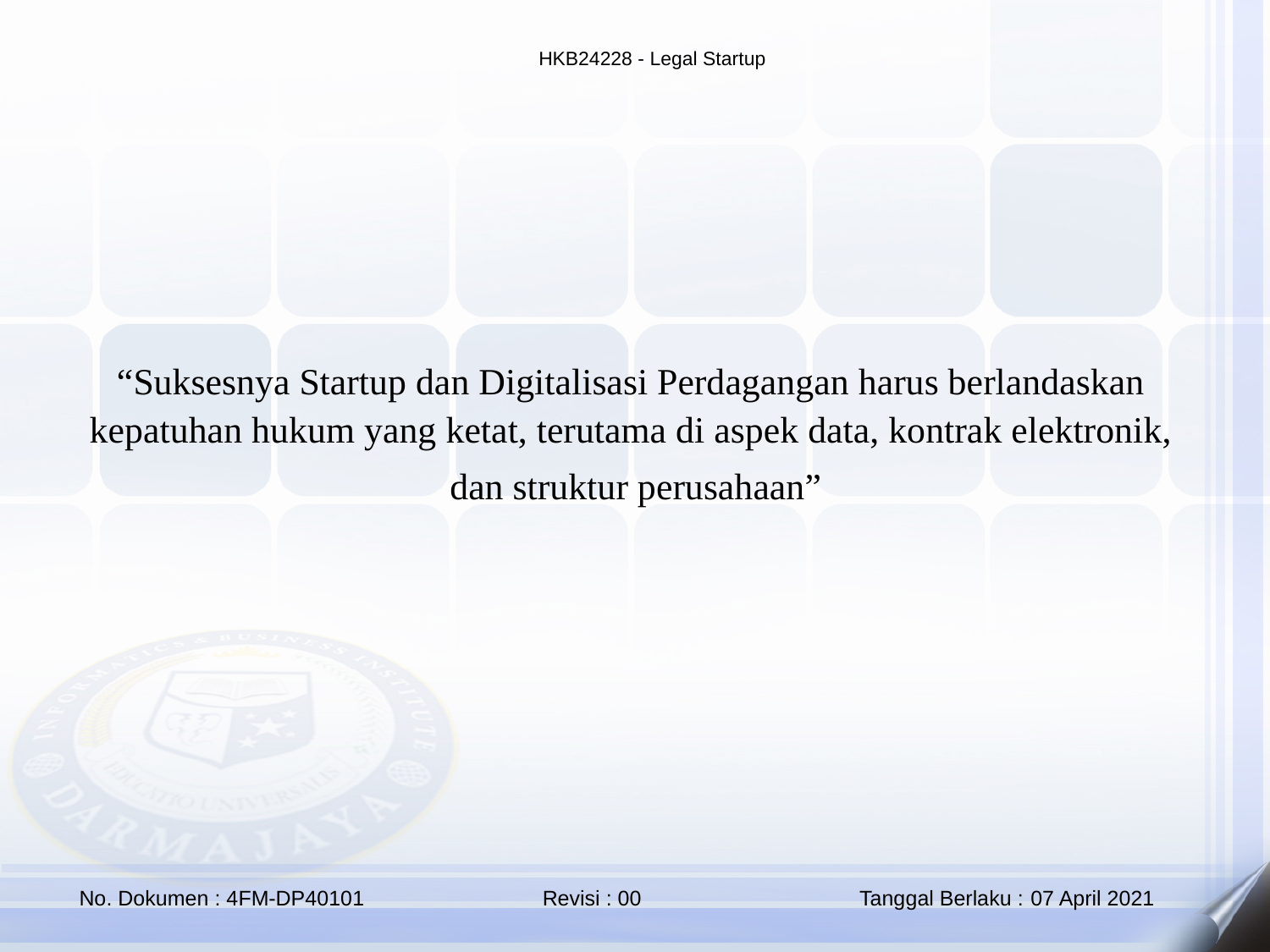

“Suksesnya Startup dan Digitalisasi Perdagangan harus berlandaskan kepatuhan hukum yang ketat, terutama di aspek data, kontrak elektronik,
 dan struktur perusahaan”